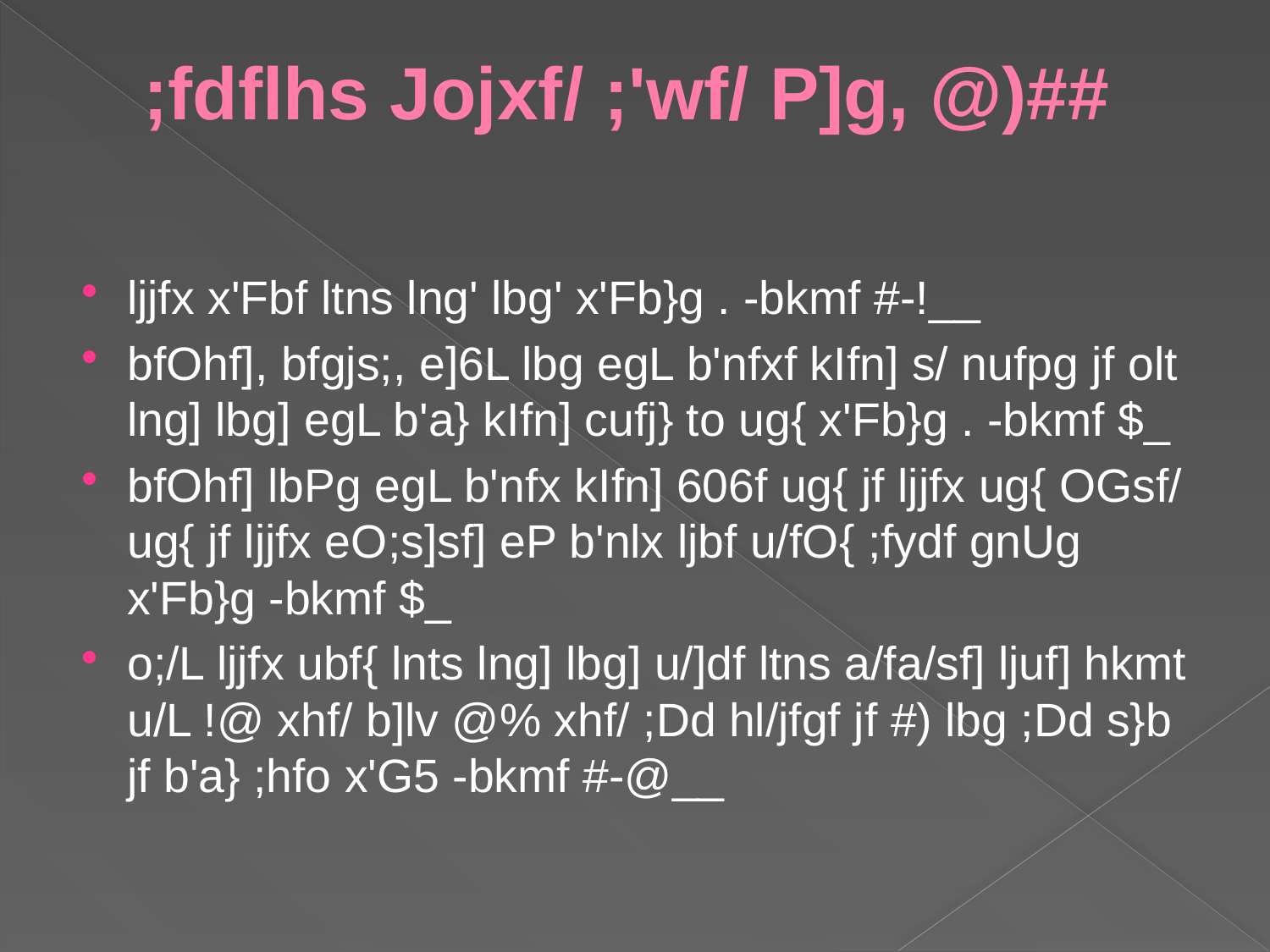

# ;fdflhs Jojxf/ ;'wf/ P]g, @)##
ljjfx x'Fbf ltns lng' lbg' x'Fb}g . -bkmf #-!__
bfOhf], bfgjs;, e]6L lbg egL b'nfxf kIfn] s/ nufpg jf olt lng] lbg] egL b'a} kIfn] cufj} to ug{ x'Fb}g . -bkmf $_
bfOhf] lbPg egL b'nfx kIfn] 606f ug{ jf ljjfx ug{ OGsf/ ug{ jf ljjfx eO;s]sf] eP b'nlx ljbf u/fO{ ;fydf gnUg x'Fb}g -bkmf $_
o;/L ljjfx ubf{ lnts lng] lbg] u/]df ltns a/fa/sf] ljuf] hkmt u/L !@ xhf/ b]lv @% xhf/ ;Dd hl/jfgf jf #) lbg ;Dd s}b jf b'a} ;hfo x'G5 -bkmf #-@__